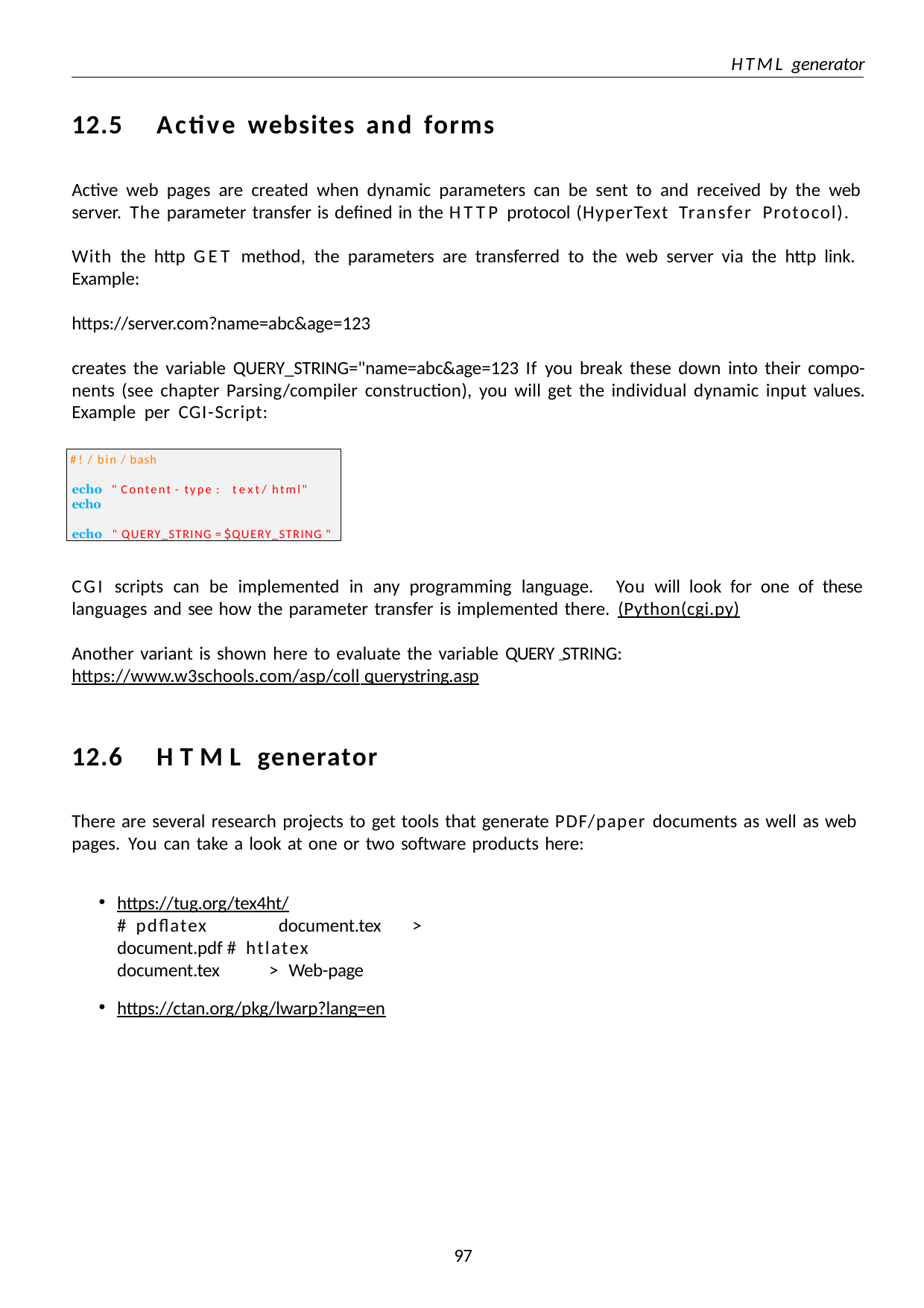

HTML generator

12.5	Active websites and forms

Active web pages are created when dynamic parameters can be sent to and received by the web server. The parameter transfer is defined in the HTTP protocol (HyperText Transfer Protocol).
With the http GET method, the parameters are transferred to the web server via the http link. Example:
https://server.com?name=abc&age=123
creates the variable QUERY_STRING="name=abc&age=123 If you break these down into their compo- nents (see chapter Parsing/compiler construction), you will get the individual dynamic input values. Example per CGI-Script:
#! / bin / bash
echo " Content - type : text/ html"
echo

echo " QUERY_STRING = $QUERY_STRING "
CGI scripts can be implemented in any programming language.	You will look for one of these languages and see how the parameter transfer is implemented there. (Python(cgi.py)
Another variant is shown here to evaluate the variable QUERY STRING: https://www.w3schools.com/asp/coll querystring.asp

12.6	HTML generator

There are several research projects to get tools that generate PDF/paper documents as well as web pages. You can take a look at one or two software products here:

https://tug.org/tex4ht/
# pdflatex		document.tex		> document.pdf # htlatex	document.tex	> Web-page
https://ctan.org/pkg/lwarp?lang=en

97